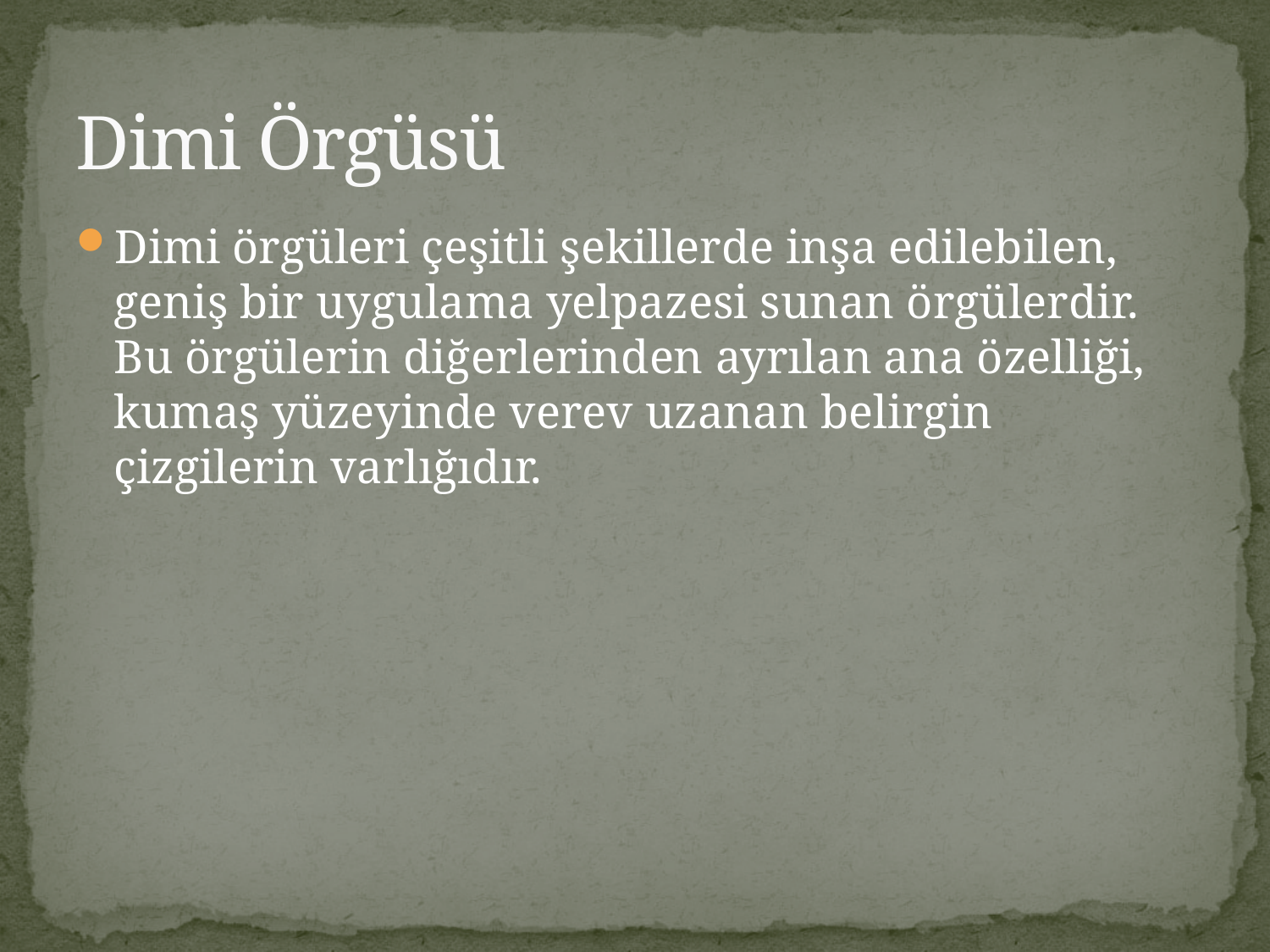

# Dimi Örgüsü
Dimi örgüleri çeşitli şekillerde inşa edilebilen, geniş bir uygulama yelpazesi sunan örgülerdir. Bu örgülerin diğerlerinden ayrılan ana özelliği, kumaş yüzeyinde verev uzanan belirgin çizgilerin varlığıdır.